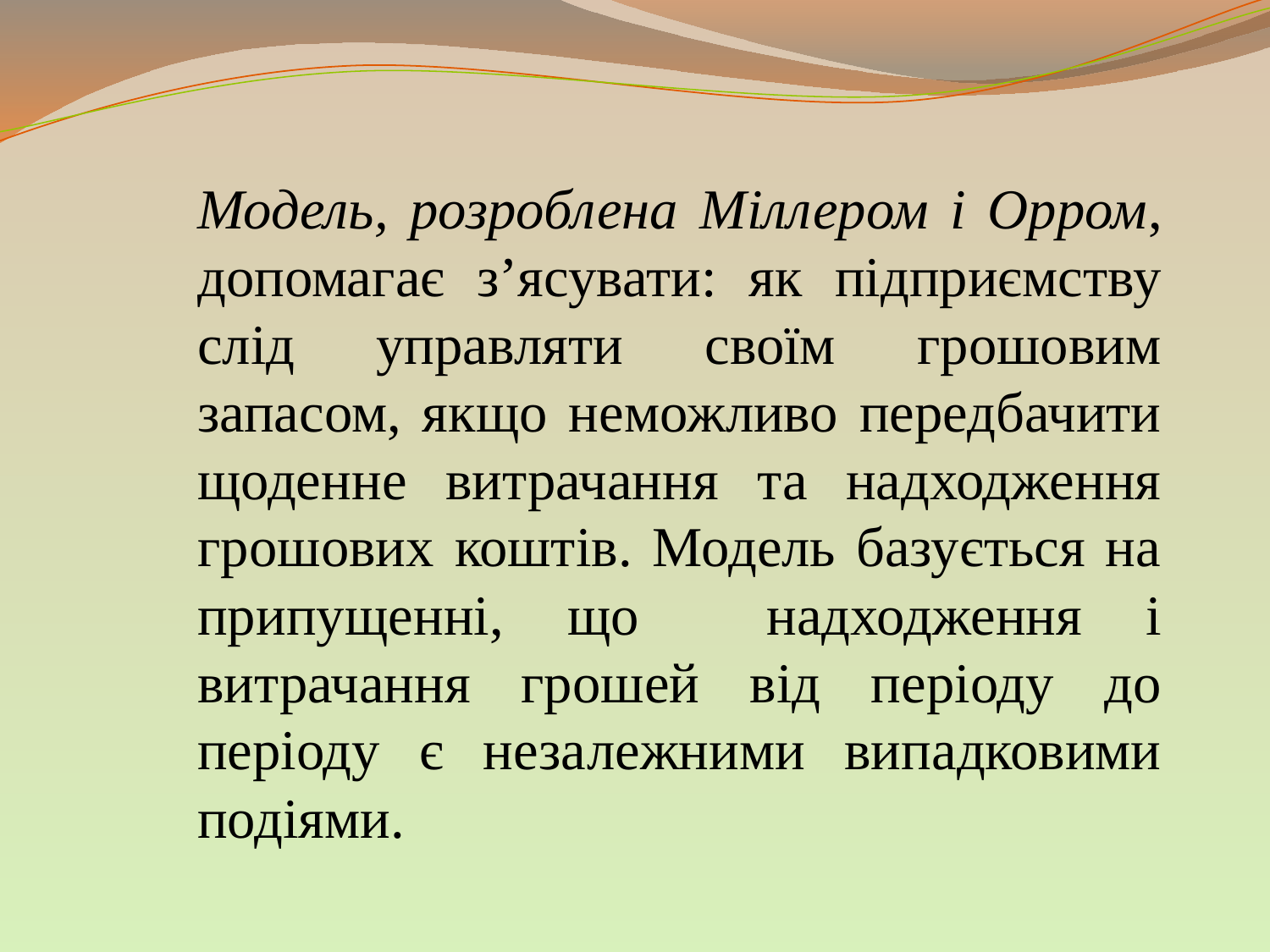

Модель, розроблена Міллером і Орром, допомагає з’ясувати: як підприємству слід управляти своїм грошовим запасом, якщо неможливо передбачити щоденне витрачання та надходження грошових коштів. Модель базується на припущенні, що  надходження і витрачання грошей від періоду до періоду є незалежними випадковими подіями.